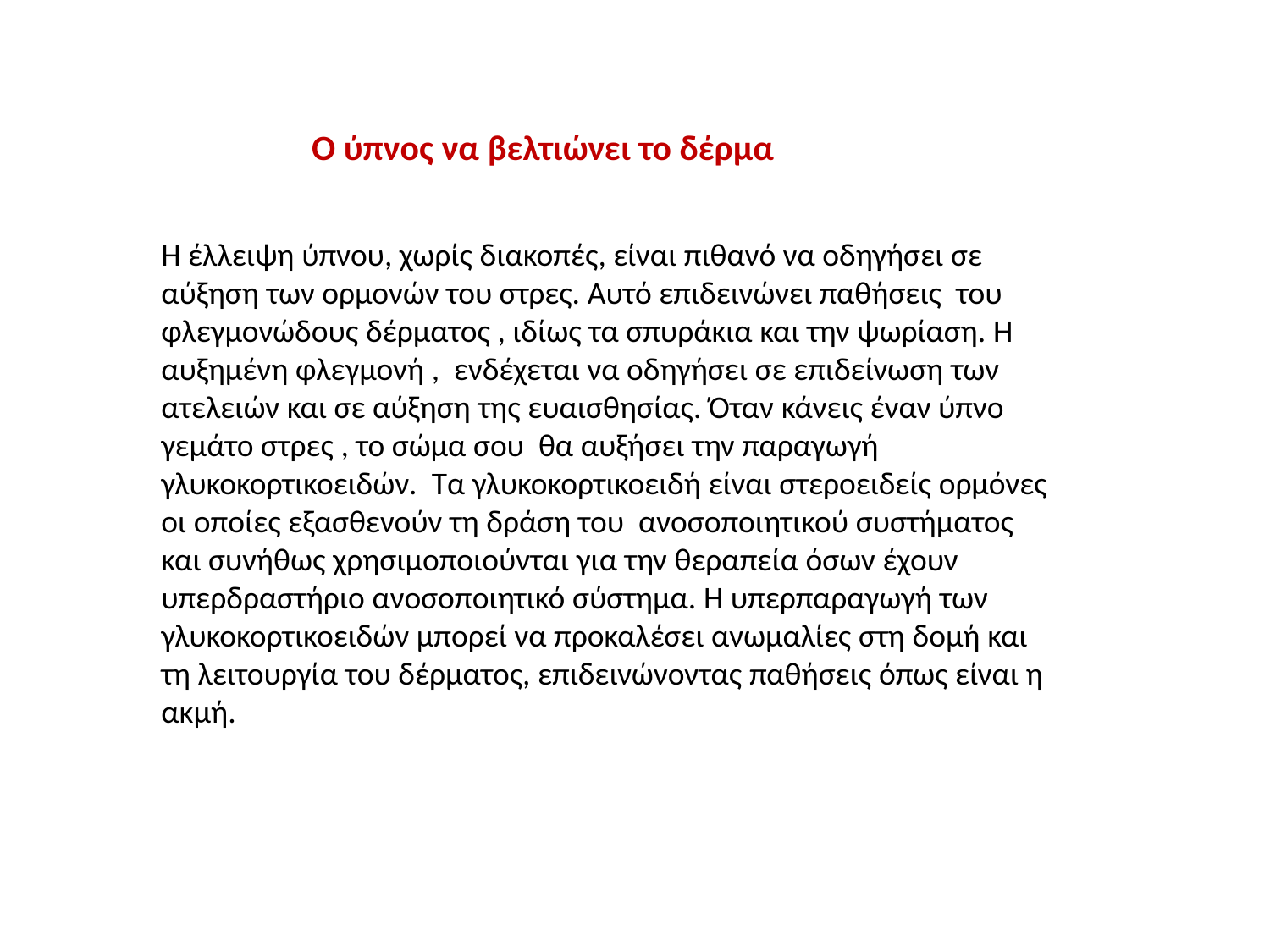

Ο ύπνος να βελτιώνει το δέρμα
Η έλλειψη ύπνου, χωρίς διακοπές, είναι πιθανό να οδηγήσει σε αύξηση των ορμονών του στρες. Αυτό επιδεινώνει παθήσεις  του φλεγμονώδους δέρματος , ιδίως τα σπυράκια και την ψωρίαση. Η αυξημένη φλεγμονή ,  ενδέχεται να οδηγήσει σε επιδείνωση των ατελειών και σε αύξηση της ευαισθησίας. Όταν κάνεις έναν ύπνο γεμάτο στρες , το σώμα σου  θα αυξήσει την παραγωγή γλυκοκορτικοειδών.  Τα γλυκοκορτικοειδή είναι στεροειδείς ορμόνες οι οποίες εξασθενούν τη δράση του  ανοσοποιητικού συστήματος και συνήθως χρησιμοποιούνται για την θεραπεία όσων έχουν υπερδραστήριο ανοσοποιητικό σύστημα. Η υπερπαραγωγή των γλυκοκορτικοειδών μπορεί να προκαλέσει ανωμαλίες στη δομή και τη λειτουργία του δέρματος, επιδεινώνοντας παθήσεις όπως είναι η ακμή.